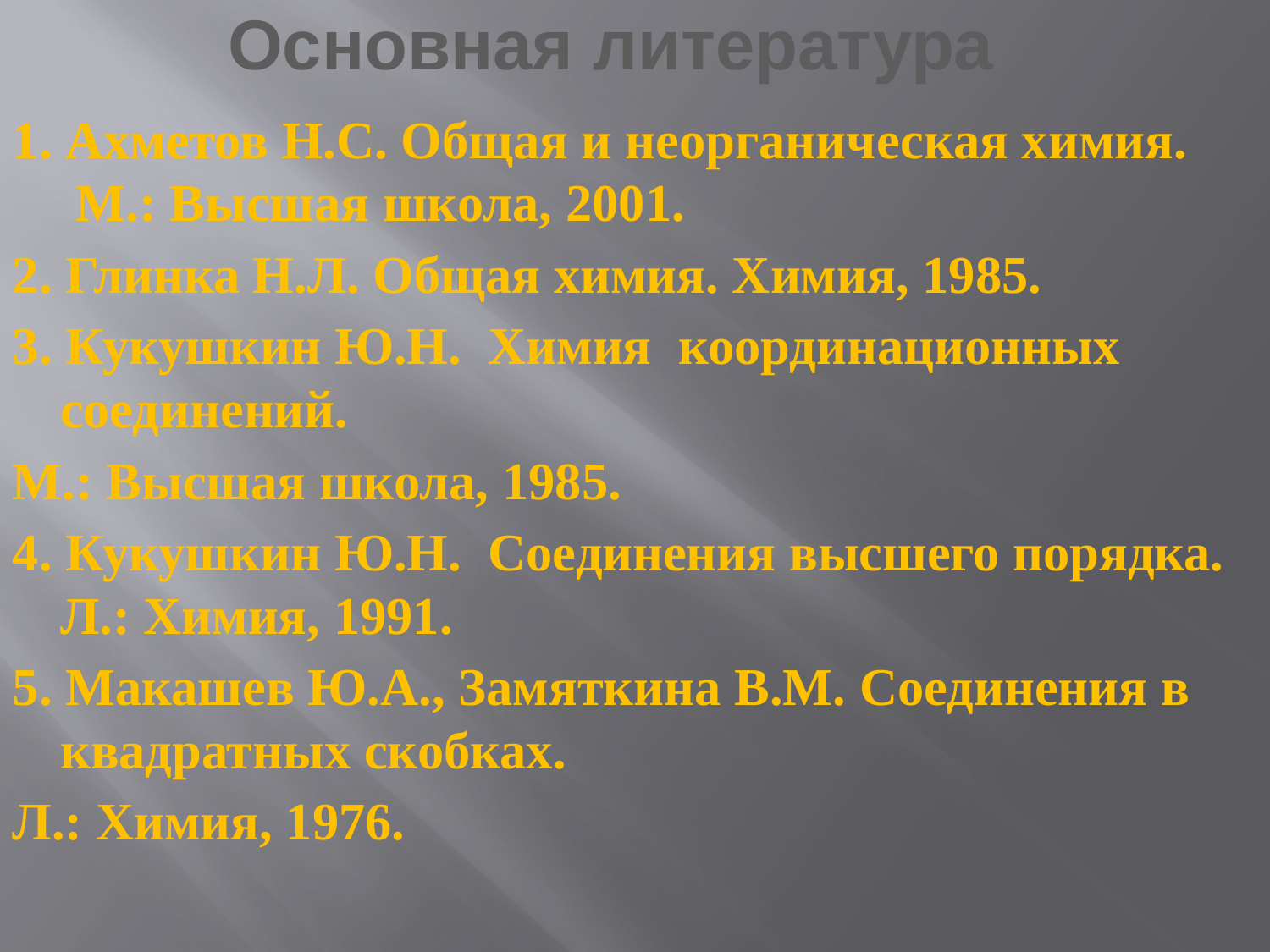

# Основная литература
1. Ахметов Н.С. Общая и неорганическая химия. М.: Высшая школа, 2001.
2. Глинка Н.Л. Общая химия. Химия, 1985.
3. Кукушкин Ю.Н.  Химия  координационных соединений.
М.: Высшая школа, 1985.
4. Кукушкин Ю.Н.  Соединения высшего порядка. Л.: Химия, 1991.
5. Макашев Ю.А., Замяткина В.М. Соединения в квадратных скобках.
Л.: Химия, 1976.